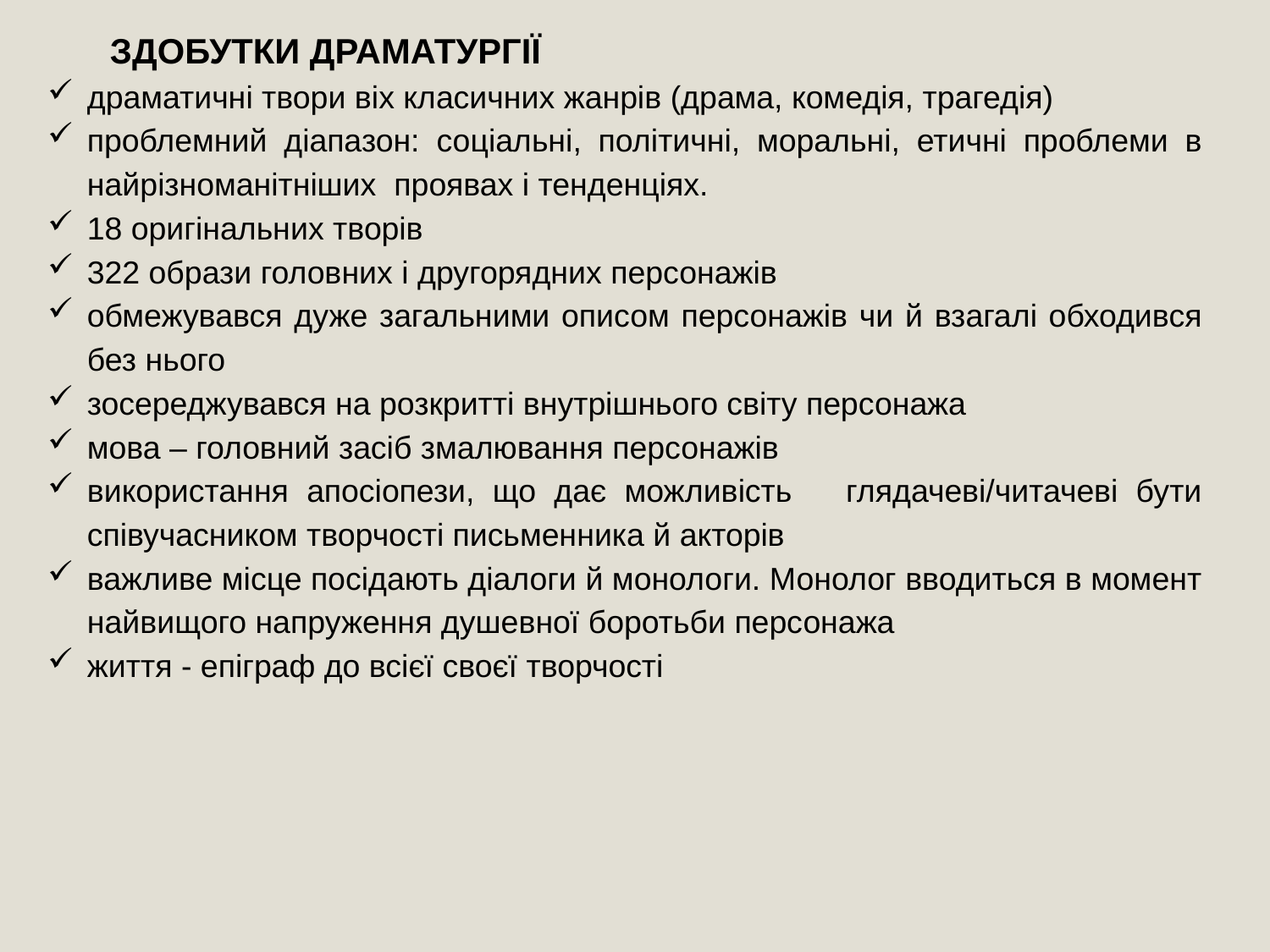

ЗДОБУТКИ ДРАМАТУРГІЇ
драматичні твори віх класичних жанрів (драма, комедія, трагедія)
проблемний діапазон: соціальні, політичні, моральні, етичні проблеми в найрізноманітніших  проявах і тенденціях.
18 оригінальних творів
322 образи головних і другорядних персонажів
обмежувався дуже загальними описом персонажів чи й взагалі обходився без нього
зосереджувався на розкритті внутрішнього світу персонажа
мова – головний засіб змалювання персонажів
використання апосіопези, що дає можливість   глядачеві/читачеві бути співучасником творчості письменника й акторів
важливе місце посідають діалоги й монологи. Монолог вводиться в момент найвищого напруження душевної боротьби персонажа
життя - епіграф до всієї своєї творчості